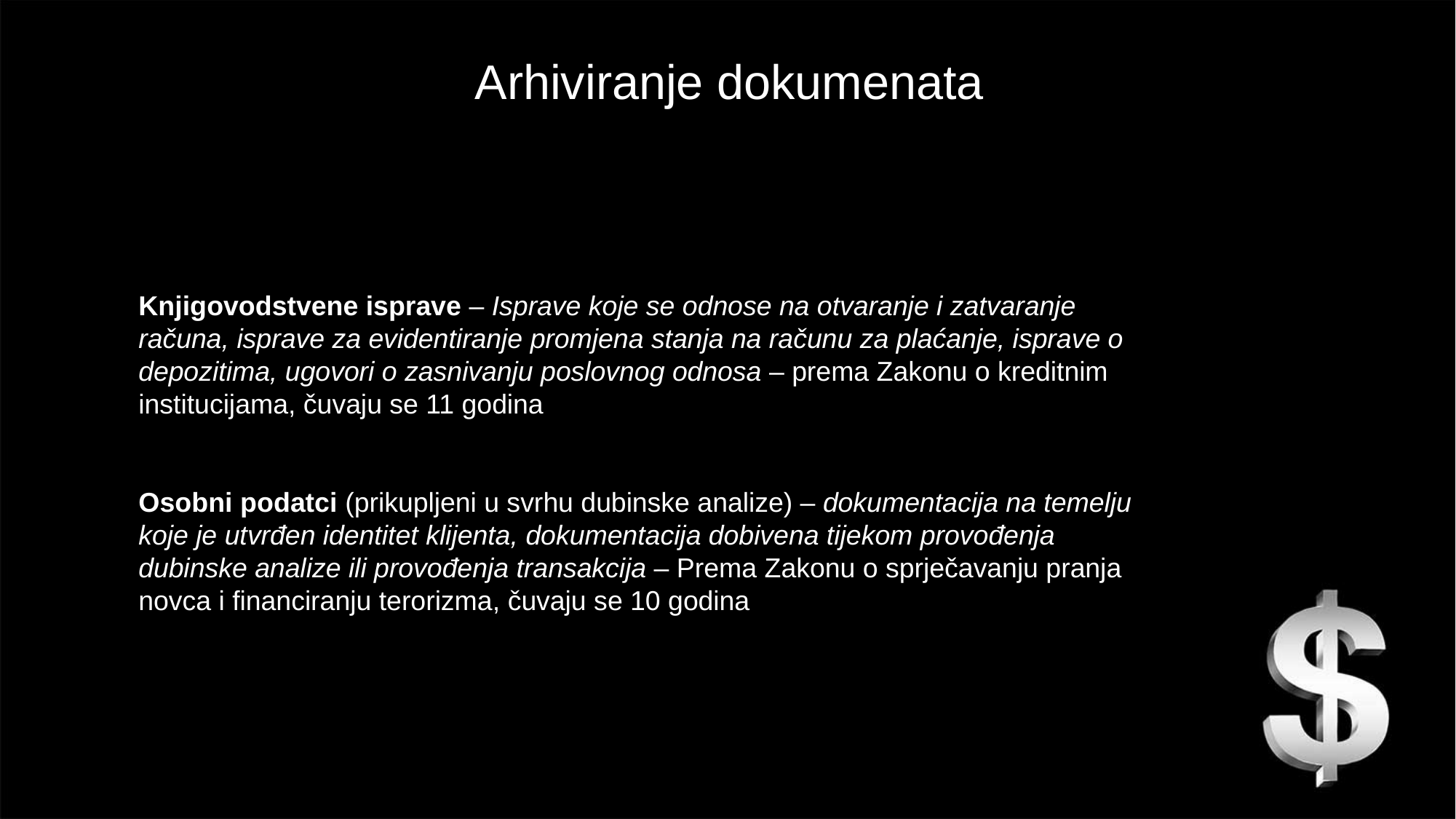

Arhiviranje dokumenata
Knjigovodstvene isprave – Isprave koje se odnose na otvaranje i zatvaranje računa, isprave za evidentiranje promjena stanja na računu za plaćanje, isprave o depozitima, ugovori o zasnivanju poslovnog odnosa – prema Zakonu o kreditnim institucijama, čuvaju se 11 godina

Osobni podatci (prikupljeni u svrhu dubinske analize) – dokumentacija na temelju koje je utvrđen identitet klijenta, dokumentacija dobivena tijekom provođenja dubinske analize ili provođenja transakcija – Prema Zakonu o sprječavanju pranja novca i financiranju terorizma, čuvaju se 10 godina